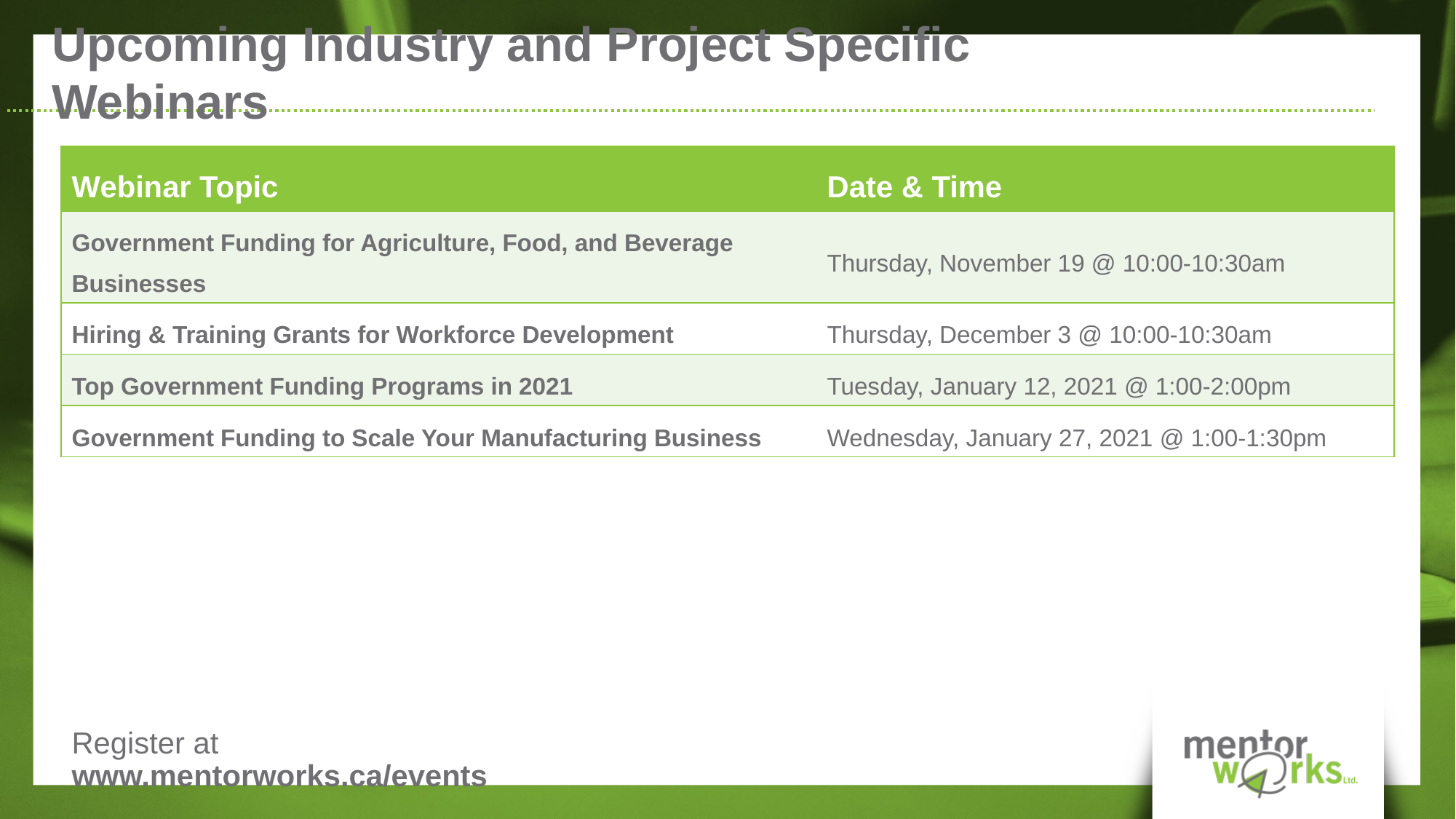

Upcoming Industry and Project Specific Webinars
| Webinar Topic | Date & Time |
| --- | --- |
| Government Funding for Agriculture, Food, and Beverage Businesses | Thursday, November 19 @ 10:00-10:30am |
| Hiring & Training Grants for Workforce Development | Thursday, December 3 @ 10:00-10:30am |
| Top Government Funding Programs in 2021 | Tuesday, January 12, 2021 @ 1:00-2:00pm |
| Government Funding to Scale Your Manufacturing Business | Wednesday, January 27, 2021 @ 1:00-1:30pm |
Register at www.mentorworks.ca/events